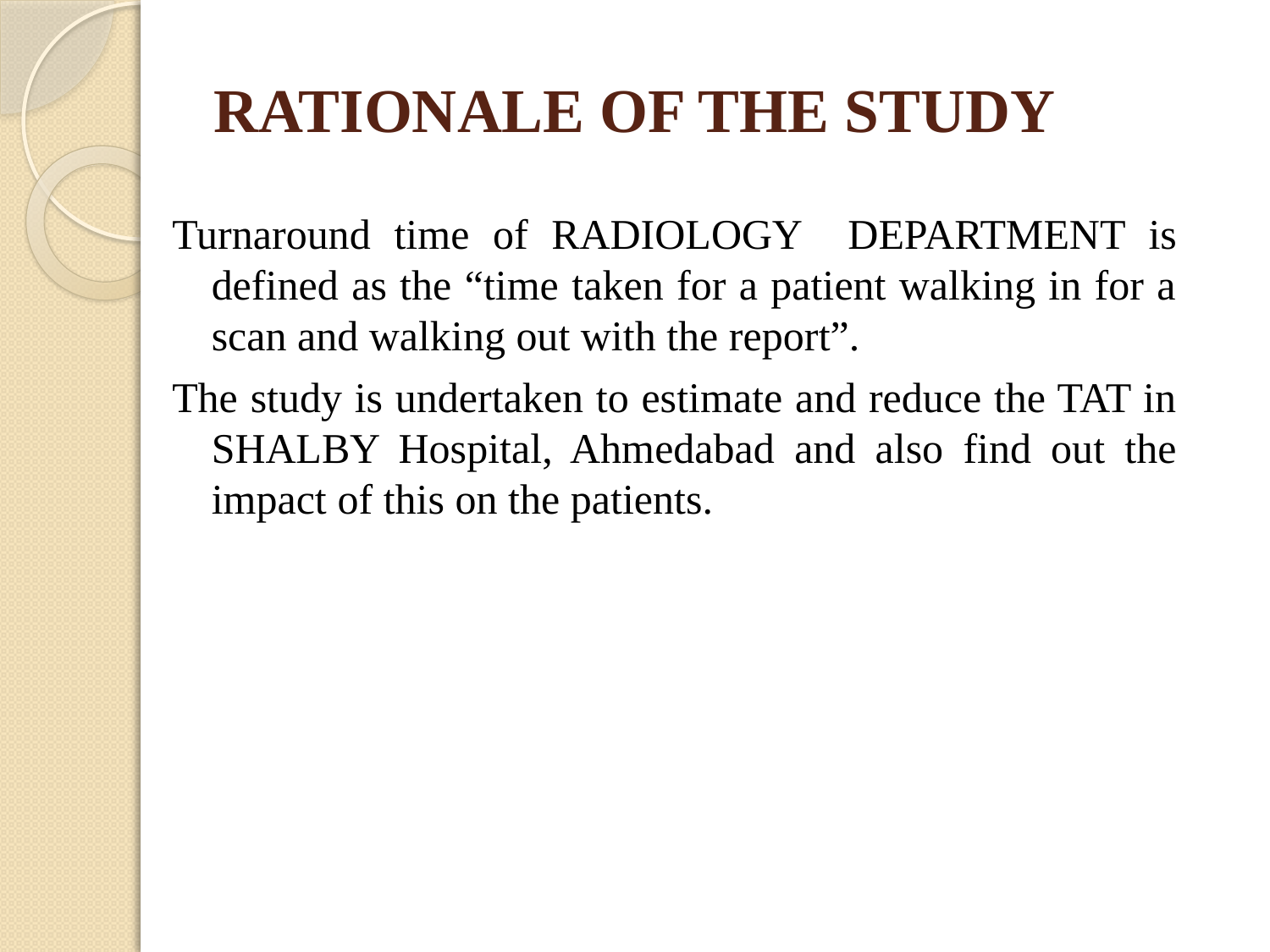

# RATIONALE OF THE STUDY
Turnaround time of RADIOLOGY  DEPARTMENT is defined as the “time taken for a patient walking in for a scan and walking out with the report”.
The study is undertaken to estimate and reduce the TAT in SHALBY Hospital, Ahmedabad and also find out the impact of this on the patients.